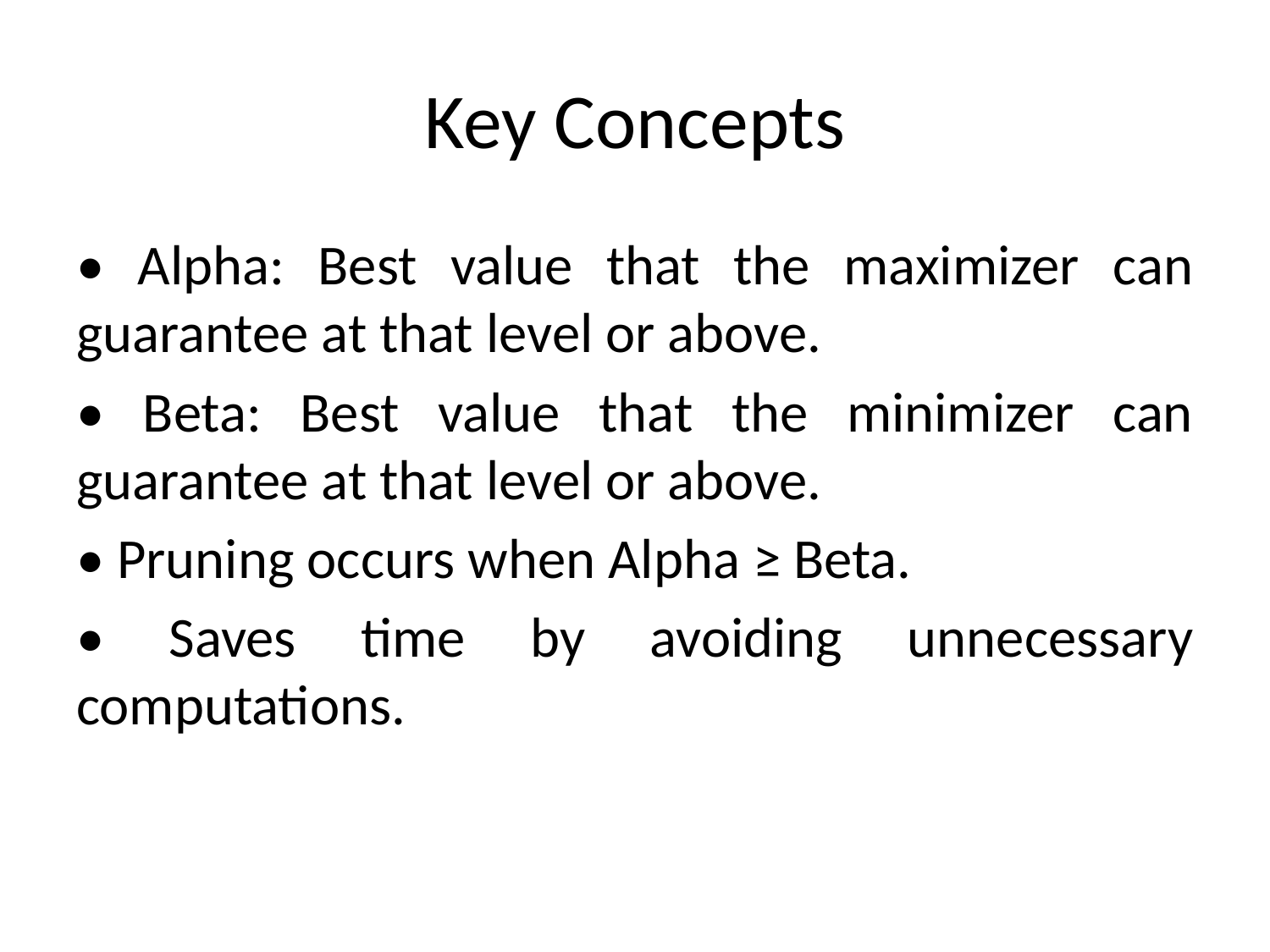

# Key Concepts
• Alpha: Best value that the maximizer can guarantee at that level or above.
• Beta: Best value that the minimizer can guarantee at that level or above.
• Pruning occurs when Alpha ≥ Beta.
• Saves time by avoiding unnecessary computations.